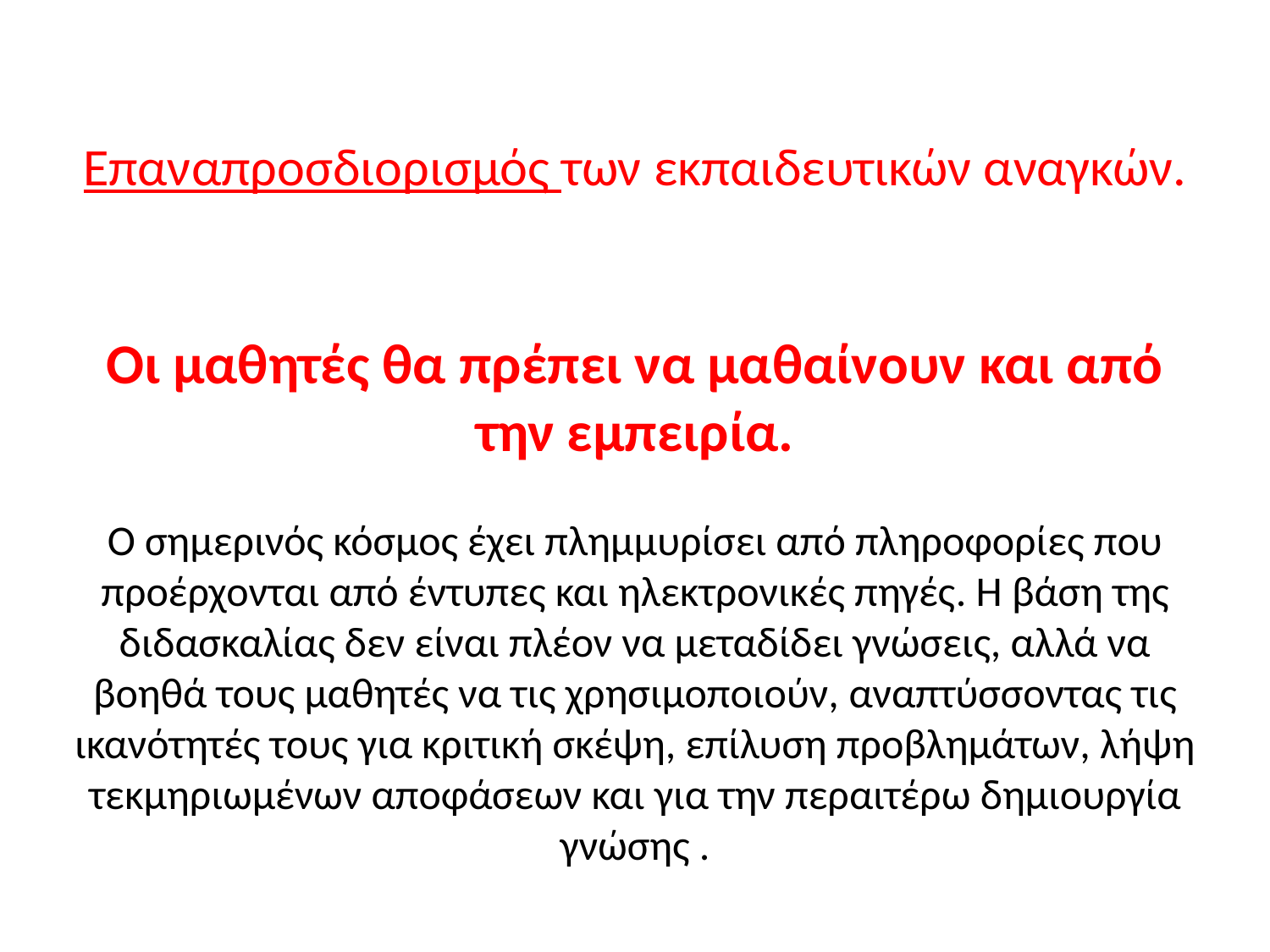

# Επαναπροσδιορισμός των εκπαιδευτικών αναγκών.

Οι μαθητές θα πρέπει να μαθαίνουν και από την εμπειρία.

Ο σημερινός κόσμος έχει πλημμυρίσει από πληροφορίες που προέρχονται από έντυπες και ηλεκτρονικές πηγές. Η βάση της διδασκαλίας δεν είναι πλέον να μεταδίδει γνώσεις, αλλά να βοηθά τους μαθητές να τις χρησιμοποιούν, αναπτύσσοντας τις ικανότητές τους για κριτική σκέψη, επίλυση προβλημάτων, λήψη τεκμηριωμένων αποφάσεων και για την περαιτέρω δημιουργία γνώσης .